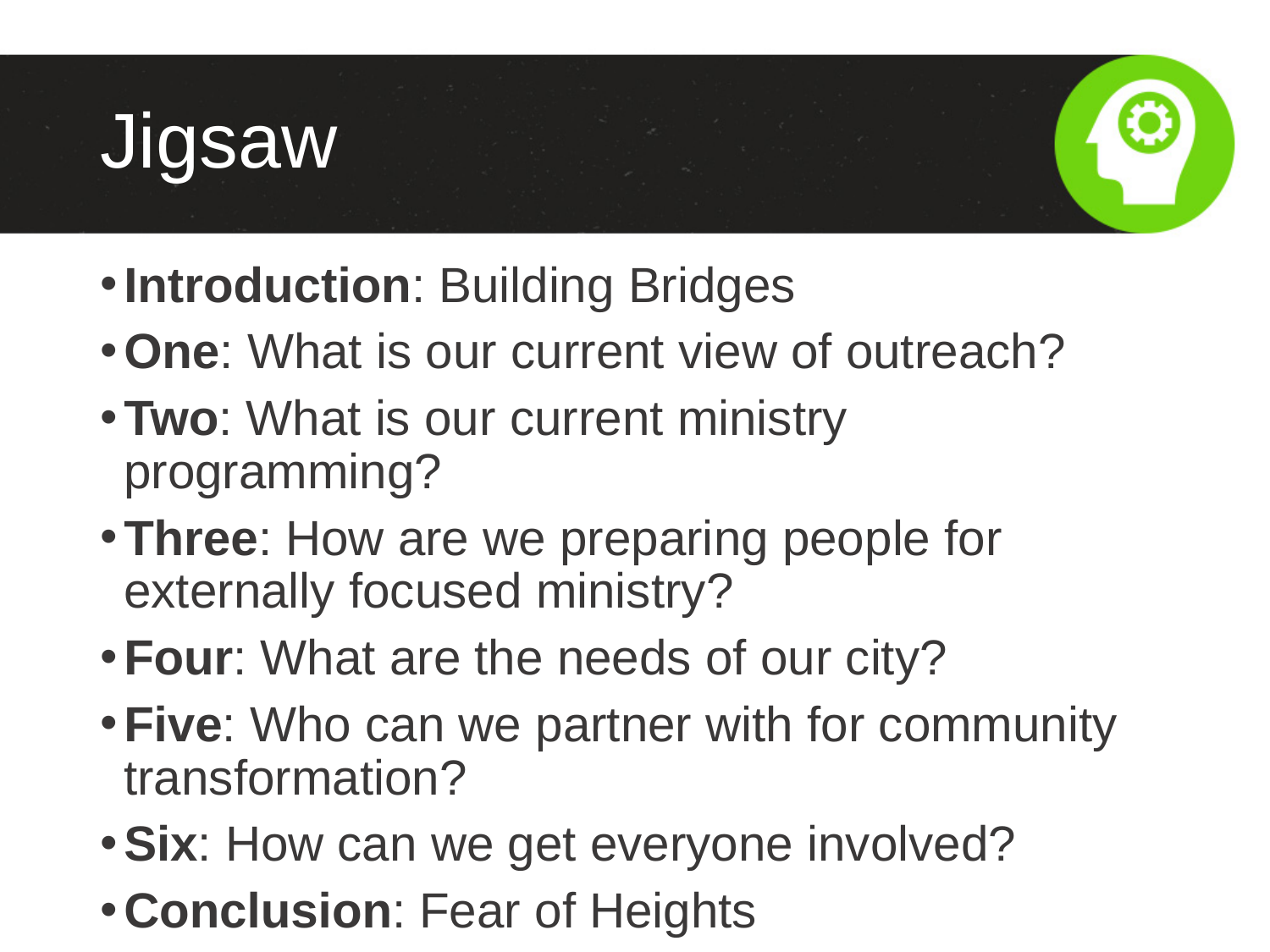

# Jigsaw
Introduction: Building Bridges
One: What is our current view of outreach?
Two: What is our current ministry programming?
Three: How are we preparing people for externally focused ministry?
Four: What are the needs of our city?
Five: Who can we partner with for community transformation?
Six: How can we get everyone involved?
Conclusion: Fear of Heights